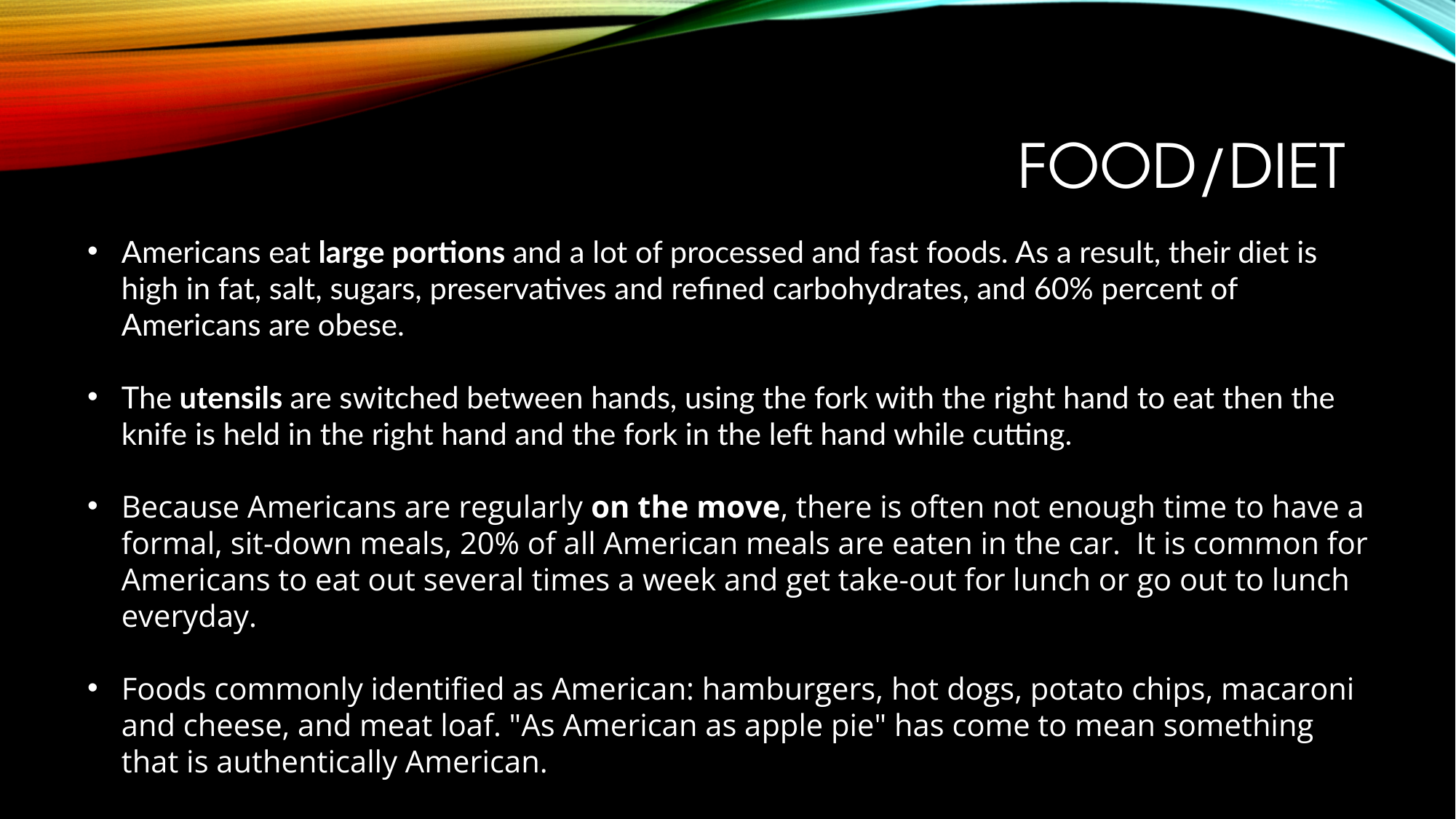

# FOOD/DIET

Americans eat large portions and a lot of processed and fast foods. As a result, their diet is high in fat, salt, sugars, preservatives and refined carbohydrates, and 60% percent of Americans are obese.

The utensils are switched between hands, using the fork with the right hand to eat then the knife is held in the right hand and the fork in the left hand while cutting.

Because Americans are regularly on the move, there is often not enough time to have a formal, sit-down meals, 20% of all American meals are eaten in the car.  It is common for Americans to eat out several times a week and get take-out for lunch or go out to lunch everyday.

Foods commonly identified as American: hamburgers, hot dogs, potato chips, macaroni and cheese, and meat loaf. "As American as apple pie" has come to mean something that is authentically American.